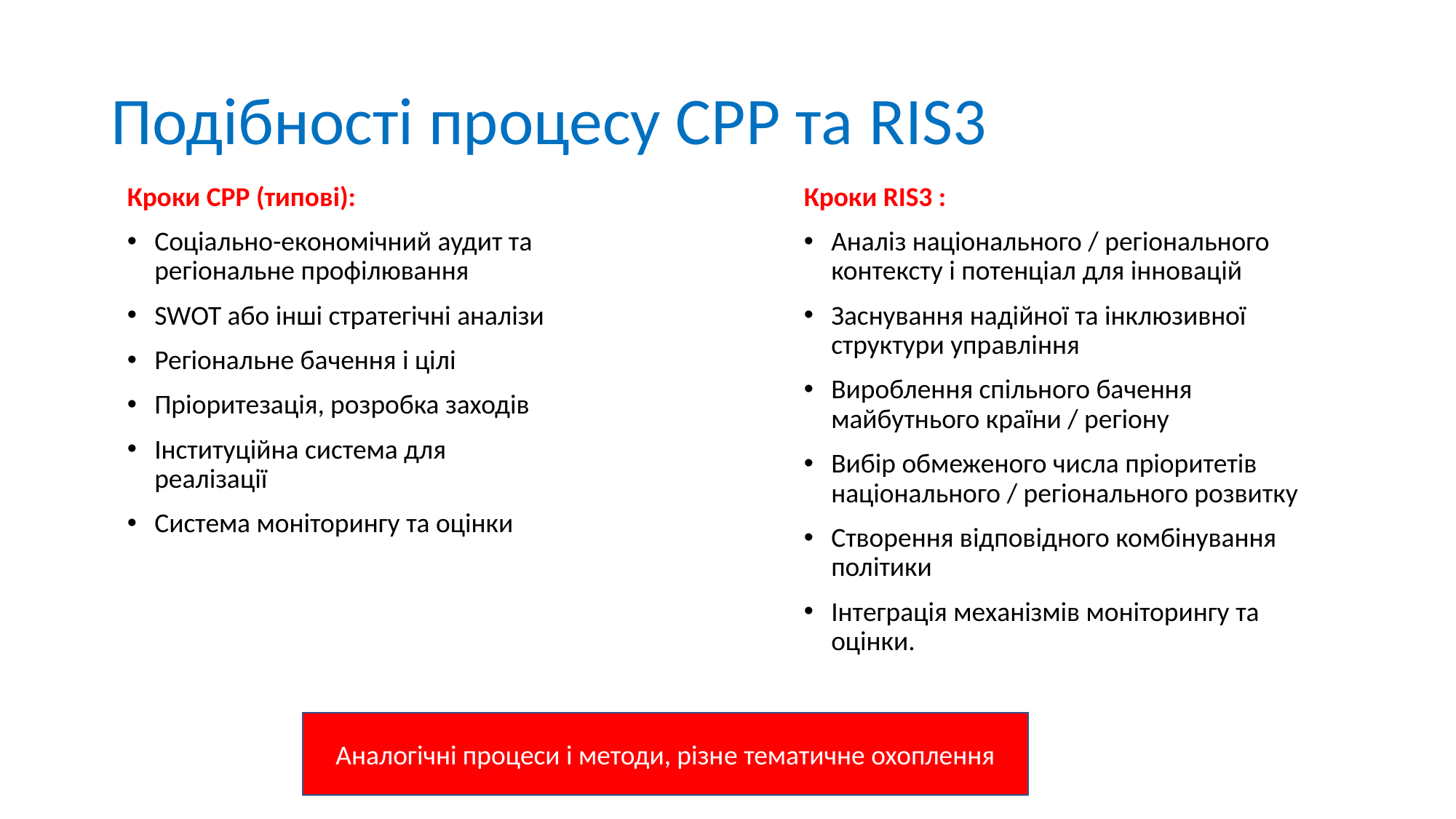

# Подібності процесу СРР та RIS3
Кроки СРР (типові):
Соціально-економічний аудит та регіональне профілювання
SWOT або інші стратегічні аналізи
Регіональне бачення і цілі
Пріоритезація, розробка заходів
Інституційна система для реалізації
Система моніторингу та оцінки
Кроки RIS3 :
Аналіз національного / регіонального контексту і потенціал для інновацій
Заснування надійної та інклюзивної структури управління
Вироблення спільного бачення майбутнього країни / регіону
Вибір обмеженого числа пріоритетів національного / регіонального розвитку
Створення відповідного комбінування політики
Інтеграція механізмів моніторингу та оцінки.

Аналогічні процеси і методи, різне тематичне охоплення